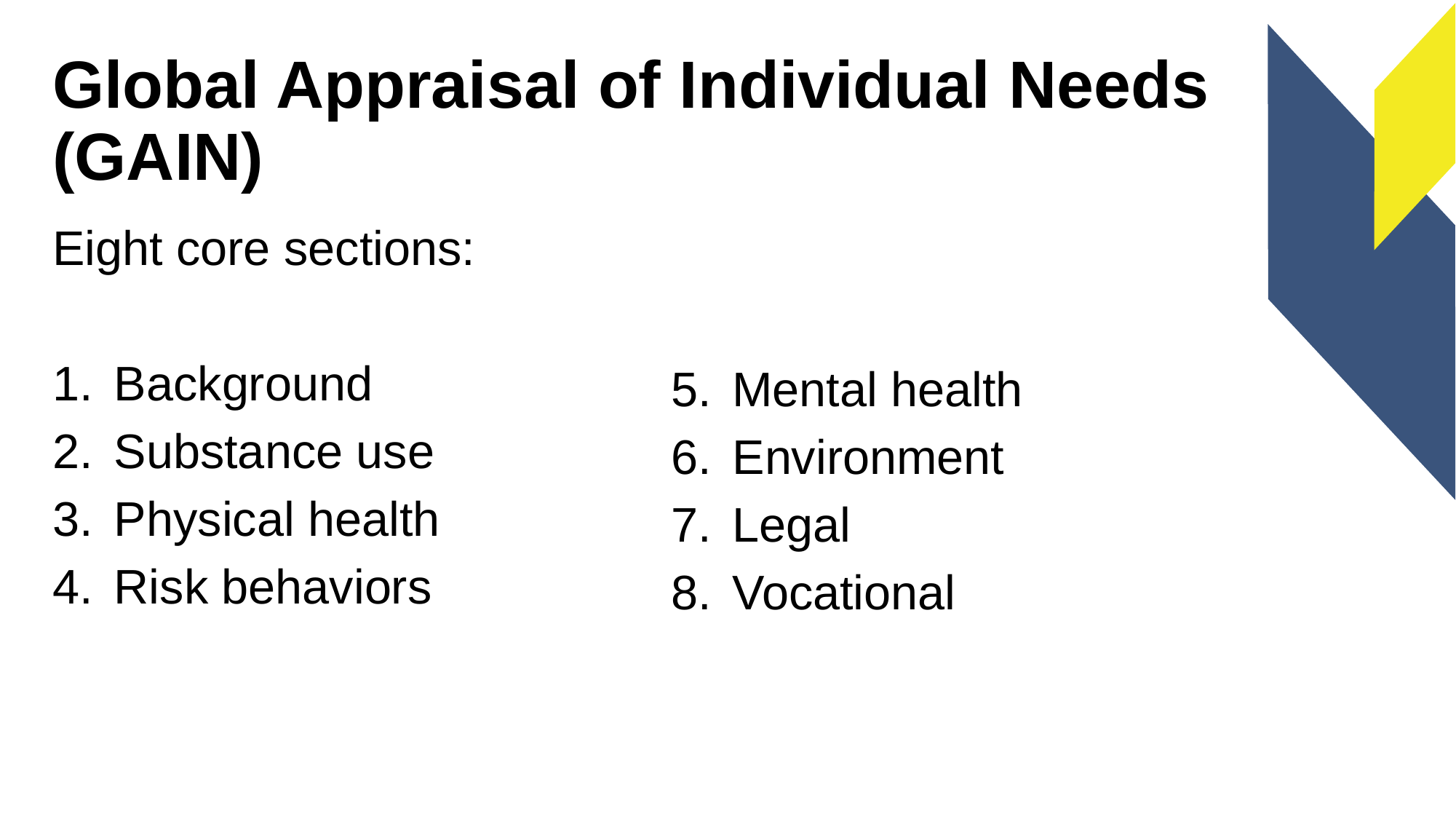

# Global Appraisal of Individual Needs (GAIN)
Eight core sections:

Background
Substance use
Physical health
Risk behaviors

Mental health
Environment
Legal
Vocational